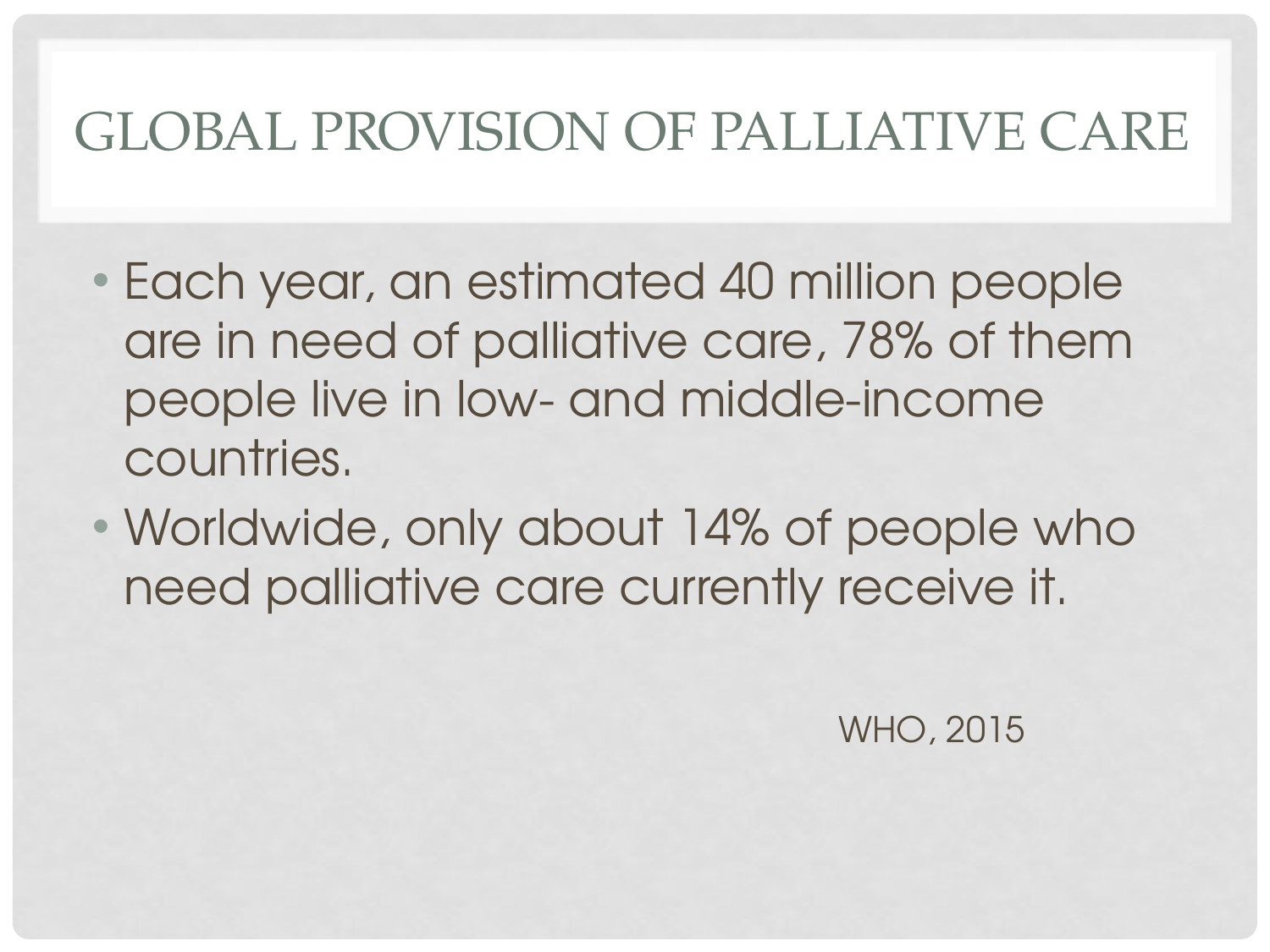

# Global Provision of Palliative Care
Each year, an estimated 40 million people are in need of palliative care, 78% of them people live in low- and middle-income countries.
Worldwide, only about 14% of people who need palliative care currently receive it.

						WHO, 2015